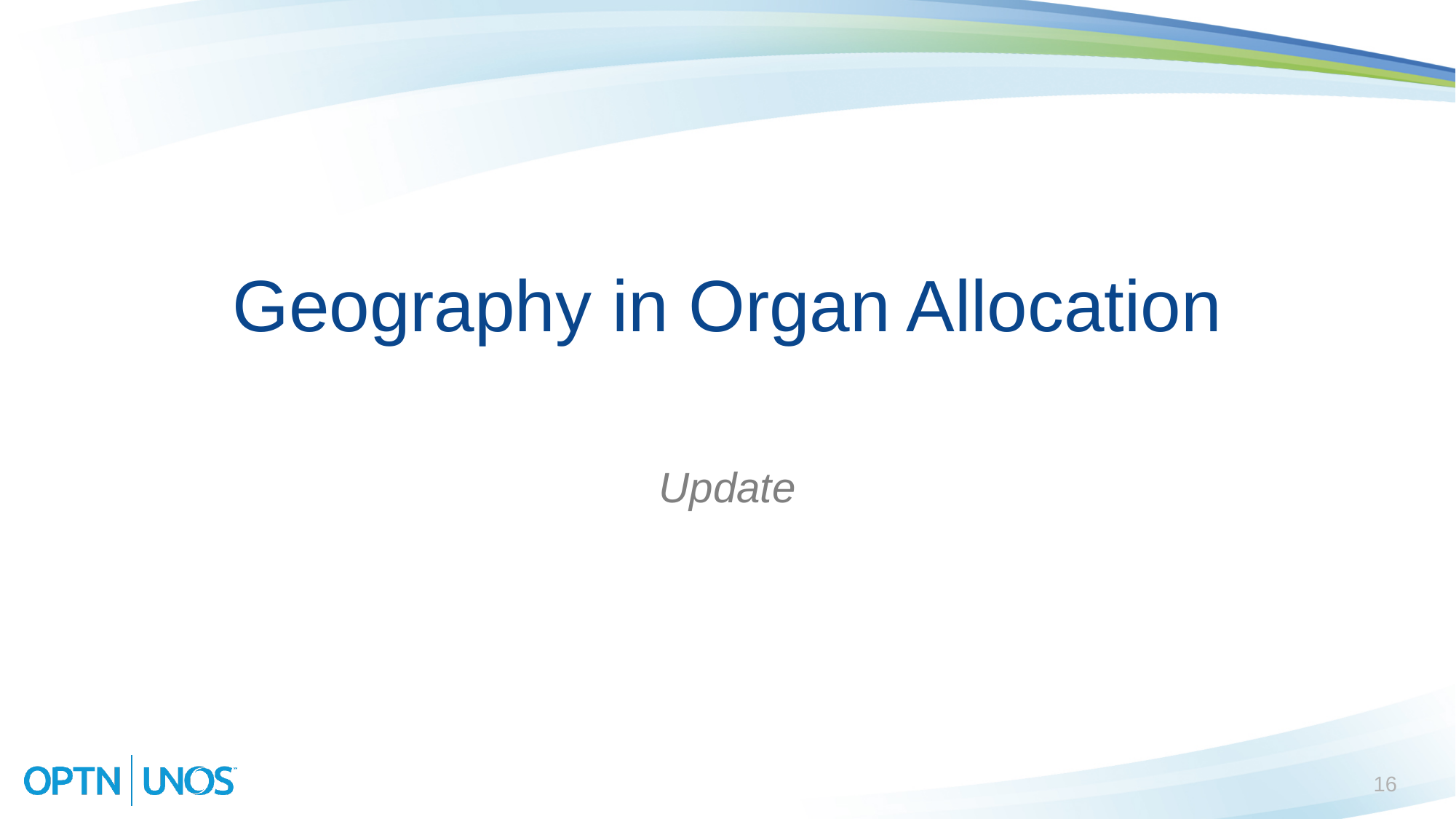

# Geography in Organ Allocation
Update
16